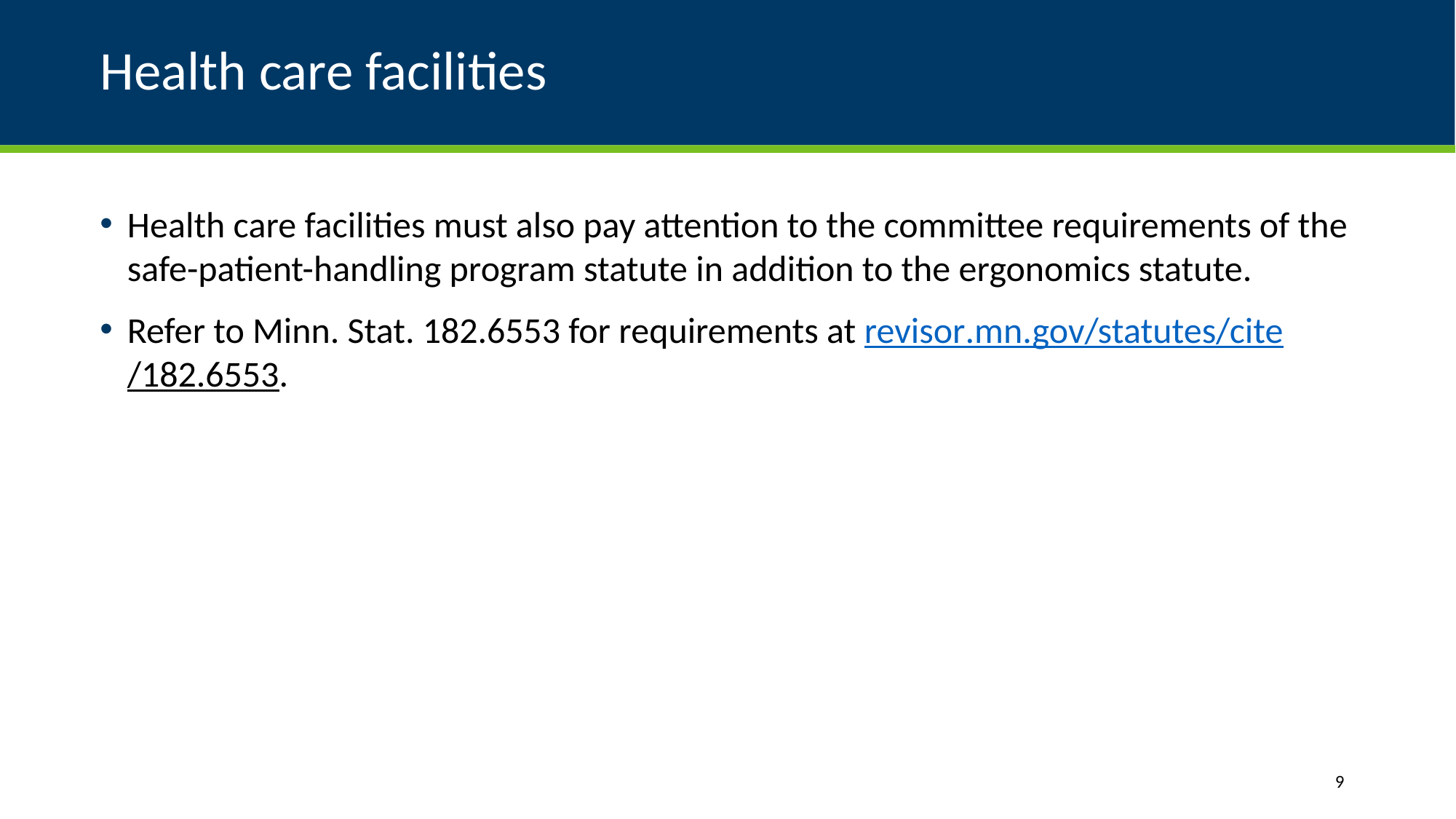

# Health care facilities
Health care facilities must also pay attention to the committee requirements of the safe-patient-handling program statute in addition to the ergonomics statute.
Refer to Minn. Stat. 182.6553 for requirements at revisor.mn.gov/statutes/cite/182.6553.
9